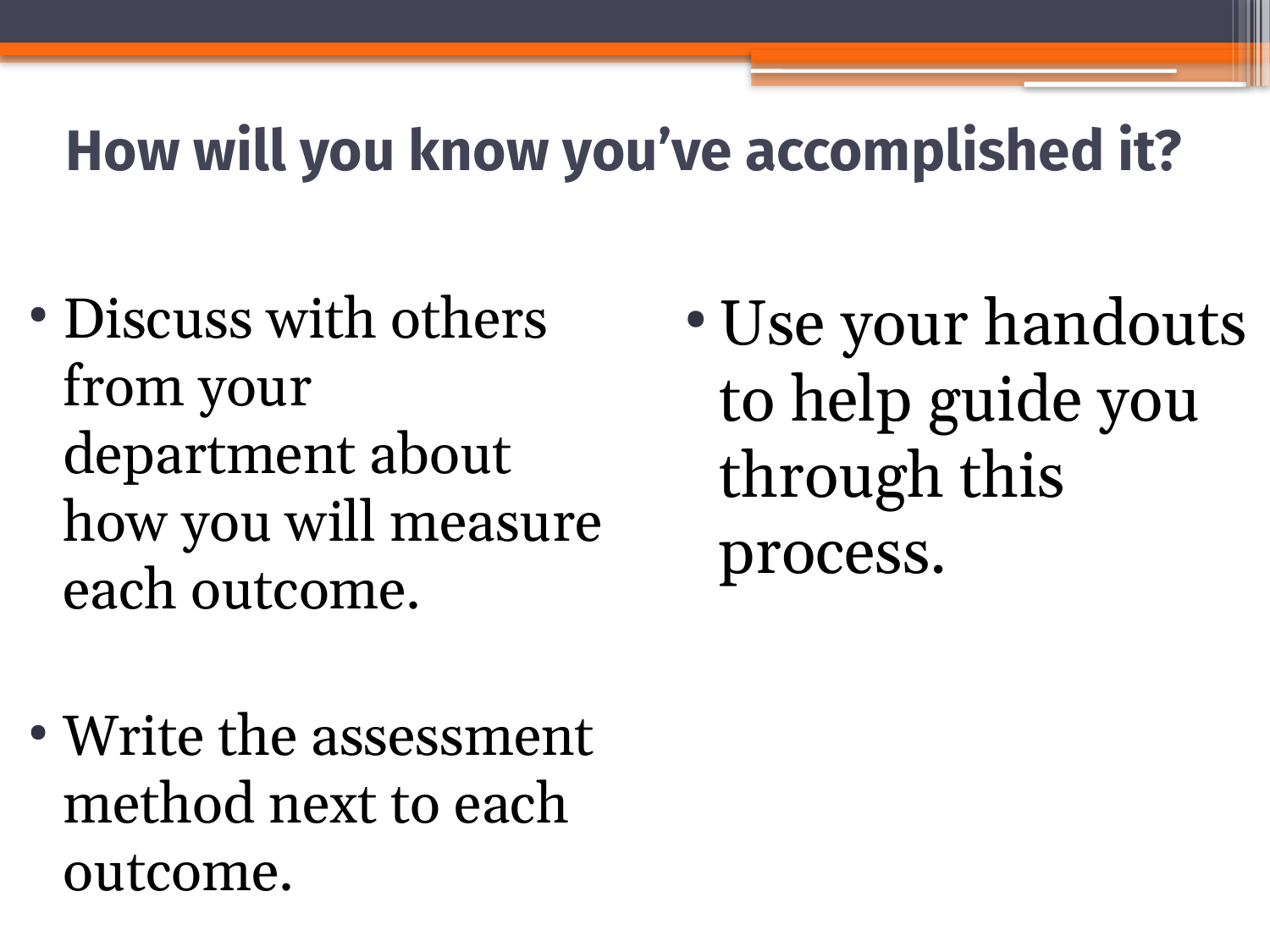

# How will you know you’ve accomplished it?
Discuss with others from your department about how you will measure each outcome.

Write the assessment method next to each outcome.
Use your handouts to help guide you through this process.